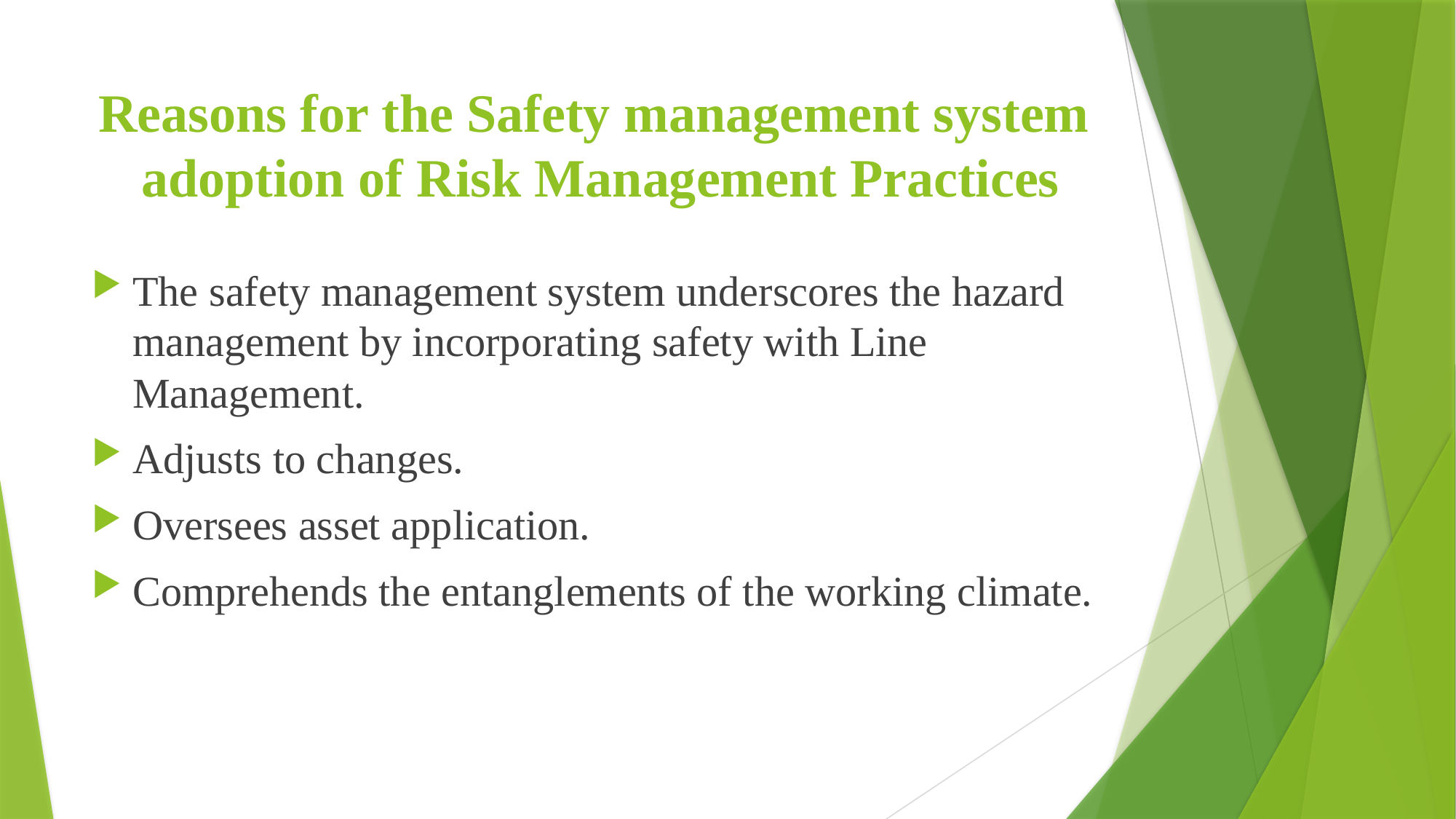

# Reasons for the Safety management system  adoption of Risk Management Practices
The safety management system underscores the hazard management by incorporating safety with Line Management.
Adjusts to changes.
Oversees asset application.
Comprehends the entanglements of the working climate.